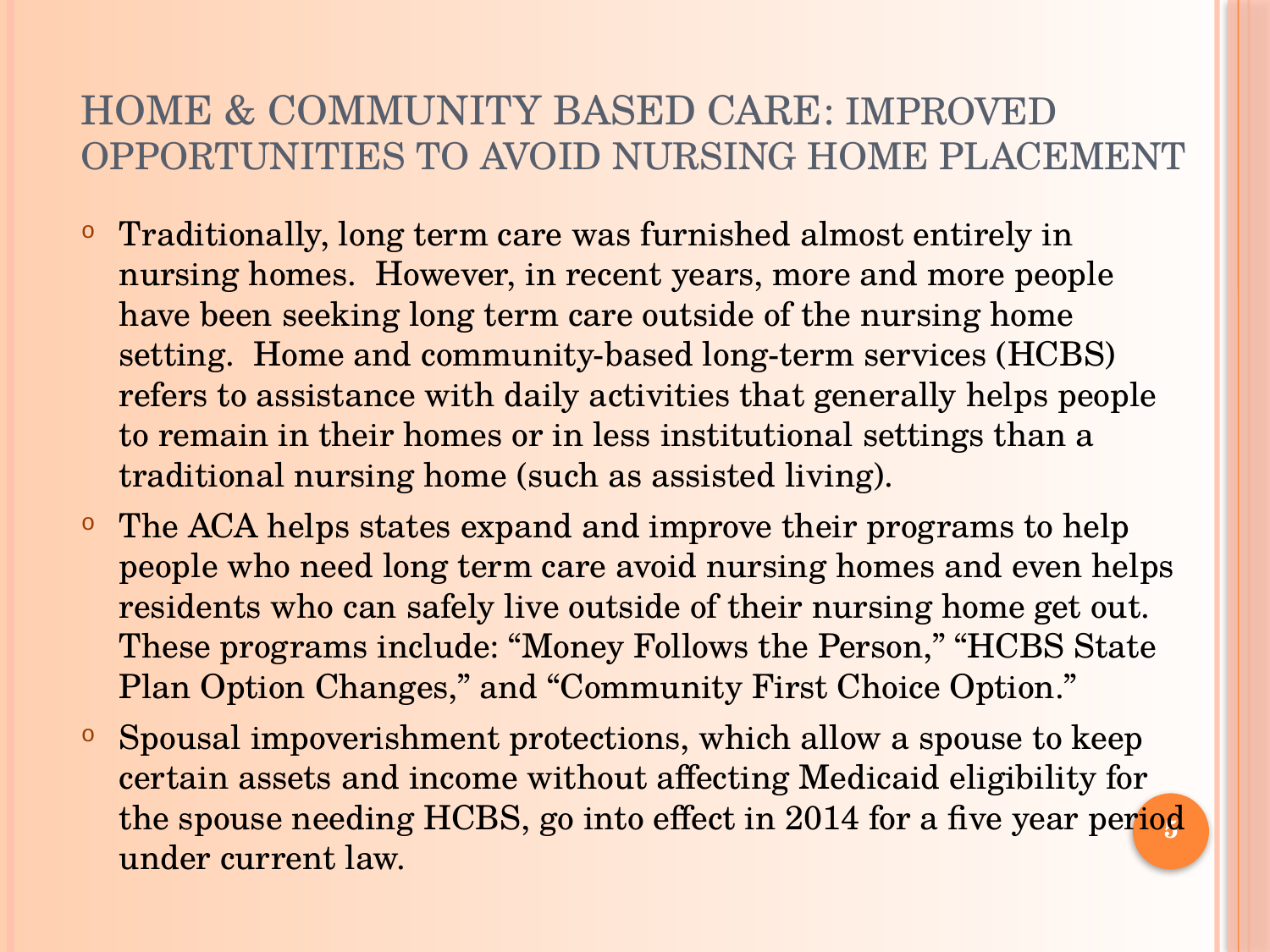

# Home & Community Based Care: Improved Opportunities to Avoid Nursing Home Placement
Traditionally, long term care was furnished almost entirely in nursing homes.  However, in recent years, more and more people have been seeking long term care outside of the nursing home setting.  Home and community-based long-term services (HCBS) refers to assistance with daily activities that generally helps people to remain in their homes or in less institutional settings than a traditional nursing home (such as assisted living).
The ACA helps states expand and improve their programs to help people who need long term care avoid nursing homes and even helps residents who can safely live outside of their nursing home get out. These programs include: “Money Follows the Person,” “HCBS State Plan Option Changes,” and “Community First Choice Option.”
Spousal impoverishment protections, which allow a spouse to keep certain assets and income without affecting Medicaid eligibility for the spouse needing HCBS, go into effect in 2014 for a five year period under current law.
5